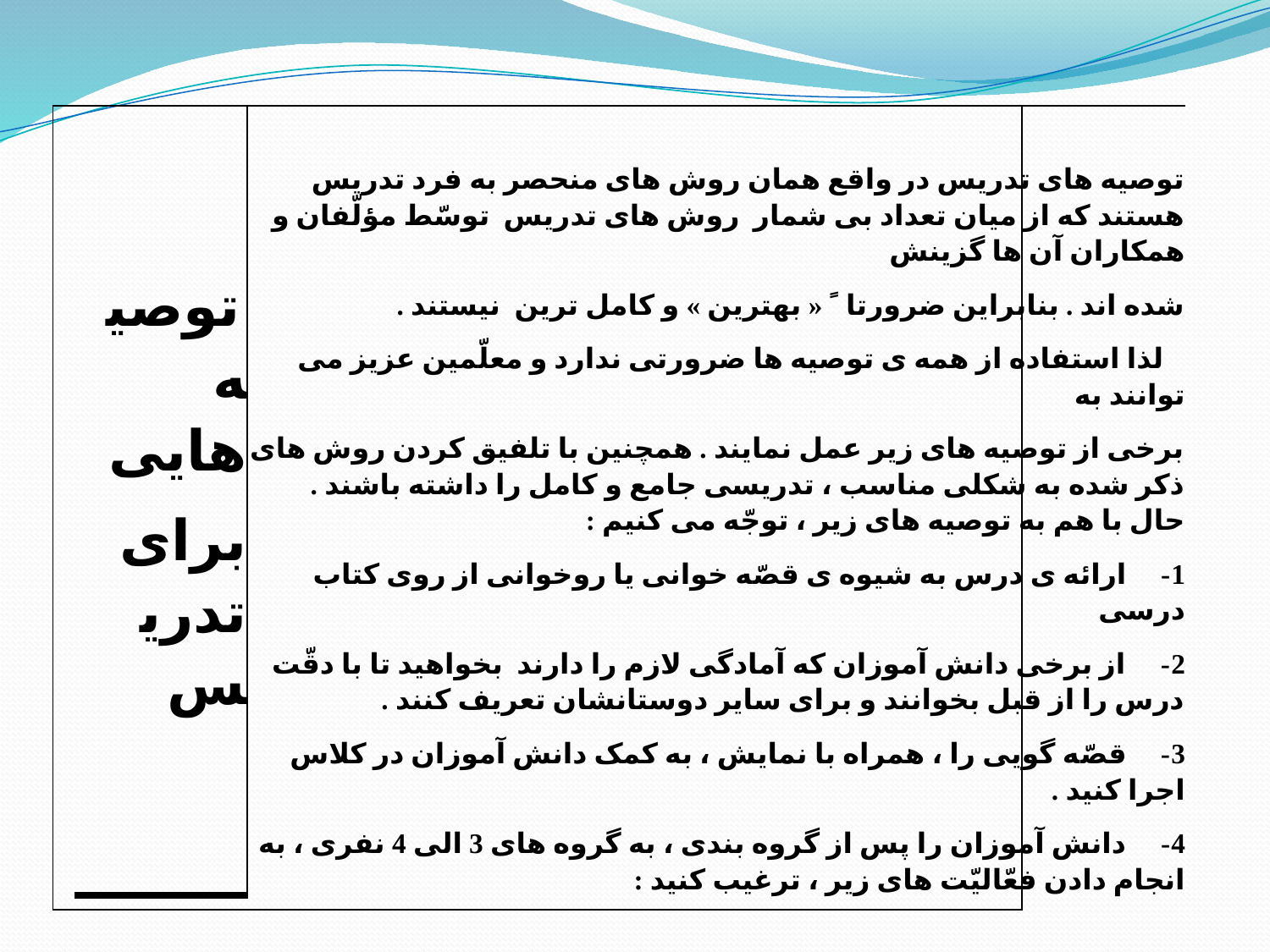

|  |
| --- |
|  |
|  |
| --- |
| توصیه هایی برای تدریس | توصیه های تدریس در واقع همان روش های منحصر به فرد تدریس هستند که از میان تعداد بی شمار  روش های تدریس  توسّط مؤلّفان و همکاران آن ها گزینش شده اند . بنابراین ضرورتا  ً « بهترین » و کامل ترین  نیستند .    لذا استفاده از همه ی توصیه ها ضرورتی ندارد و معلّمین عزیز می توانند به برخی از توصیه های زیر عمل نمایند . همچنین با تلفیق کردن روش های ذکر شده به شکلی مناسب ، تدریسی جامع و کامل را داشته باشند .  حال با هم به توصیه های زیر ، توجّه می کنیم : 1-     ارائه ی درس به شیوه ی قصّه خوانی یا روخوانی از روی کتاب درسی 2-     از برخی دانش آموزان که آمادگی لازم را دارند  بخواهید تا با دقّت درس را از قبل بخوانند و برای سایر دوستانشان تعریف کنند . 3-     قصّه گویی را ، همراه با نمایش ، به کمک دانش آموزان در کلاس اجرا کنید . 4-     دانش آموزان را پس از گروه بندی ، به گروه های 3 الی 4 نفری ، به انجام دادن فعّالیّت های زیر ، ترغیب کنید : |
| --- | --- |